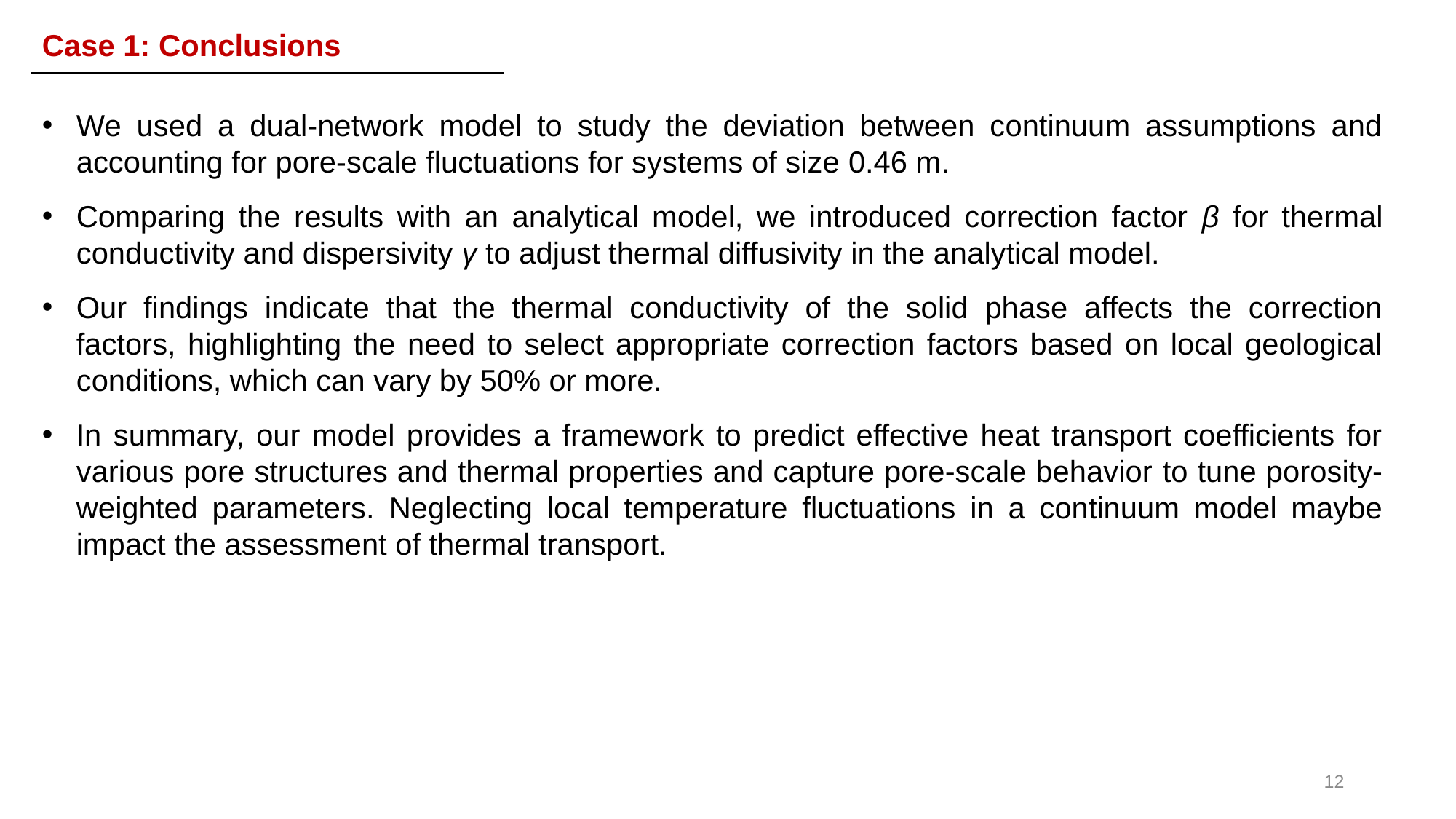

Case 1: Conclusions
We used a dual-network model to study the deviation between continuum assumptions and accounting for pore-scale fluctuations for systems of size 0.46 m.
Comparing the results with an analytical model, we introduced correction factor β for thermal conductivity and dispersivity γ to adjust thermal diffusivity in the analytical model.
Our findings indicate that the thermal conductivity of the solid phase affects the correction factors, highlighting the need to select appropriate correction factors based on local geological conditions, which can vary by 50% or more.
In summary, our model provides a framework to predict effective heat transport coefficients for various pore structures and thermal properties and capture pore-scale behavior to tune porosity-weighted parameters. Neglecting local temperature fluctuations in a continuum model maybe impact the assessment of thermal transport.
12